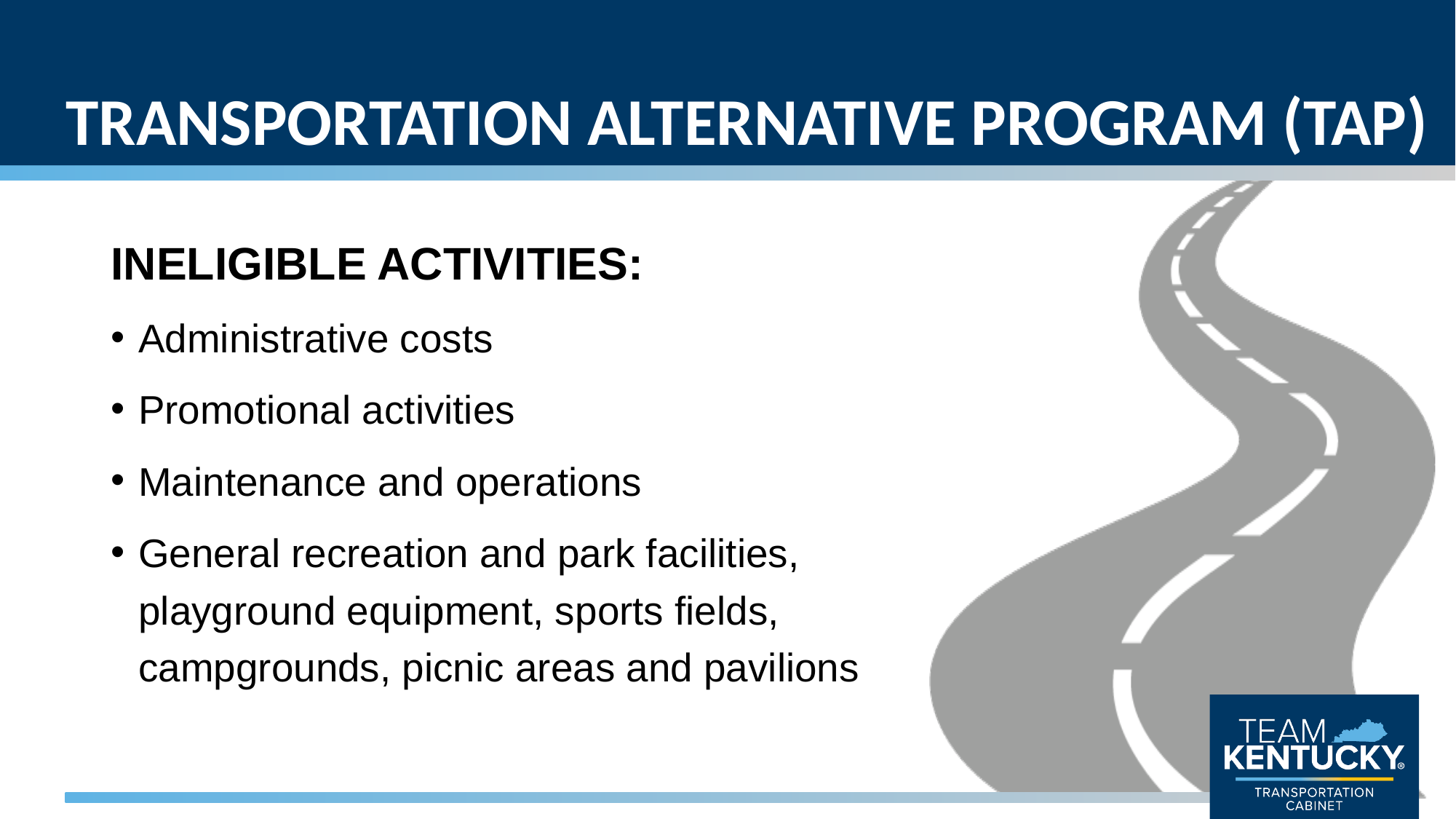

# TRANSPORTATION ALTERNATIVE PROGRAM (TAP)
INELIGIBLE ACTIVITIES:
Administrative costs
Promotional activities
Maintenance and operations
General recreation and park facilities, playground equipment, sports fields, campgrounds, picnic areas and pavilions